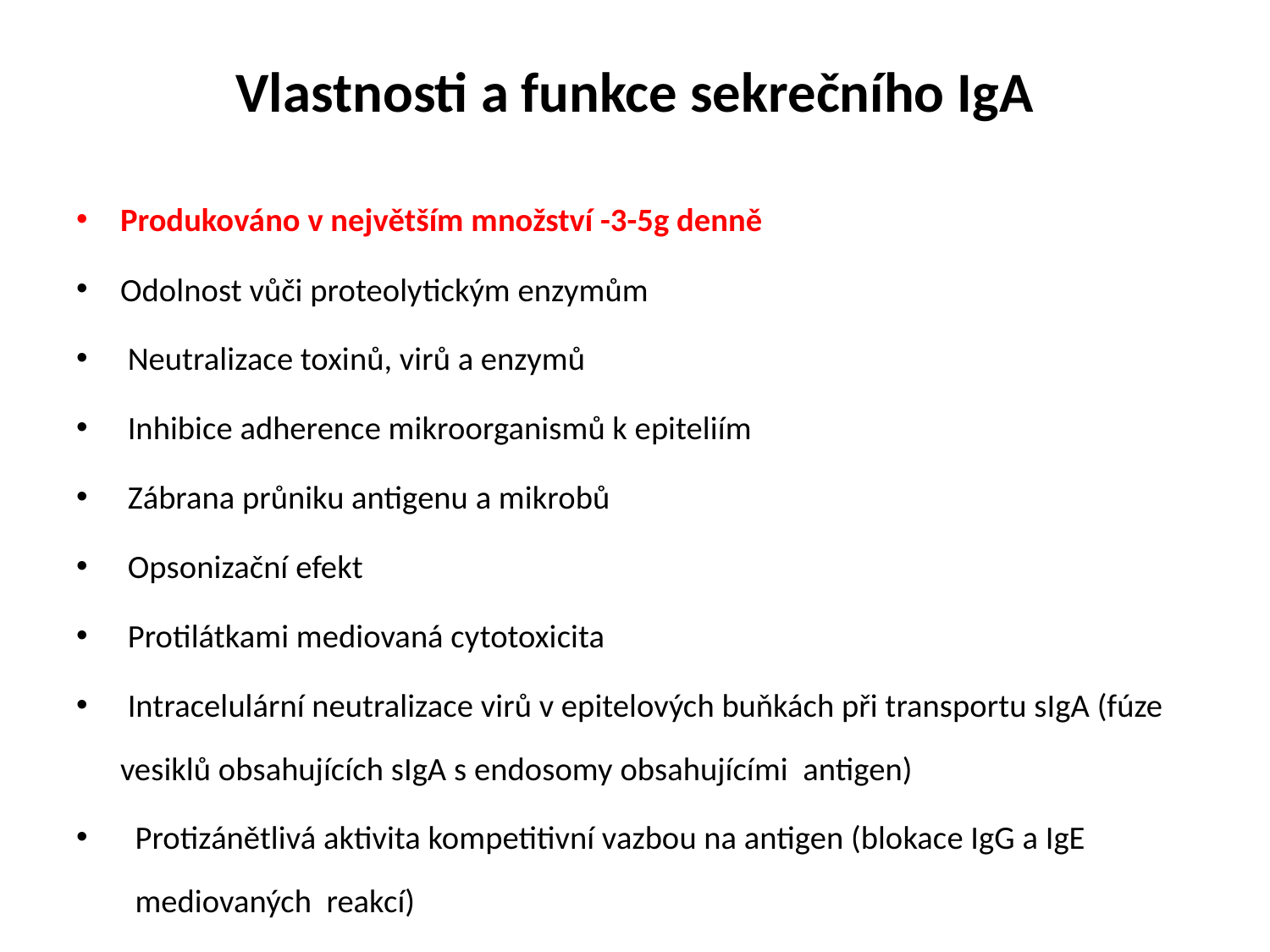

# Vlastnosti a funkce sekrečního IgA
Produkováno v největším množství -3-5g denně
Odolnost vůči proteolytickým enzymům
 Neutralizace toxinů, virů a enzymů
 Inhibice adherence mikroorganismů k epiteliím
 Zábrana průniku antigenu a mikrobů
 Opsonizační efekt
 Protilátkami mediovaná cytotoxicita
 Intracelulární neutralizace virů v epitelových buňkách při transportu sIgA (fúze vesiklů obsahujících sIgA s endosomy obsahujícími  antigen)
Protizánětlivá aktivita kompetitivní vazbou na antigen (blokace IgG a IgE mediovaných  reakcí)